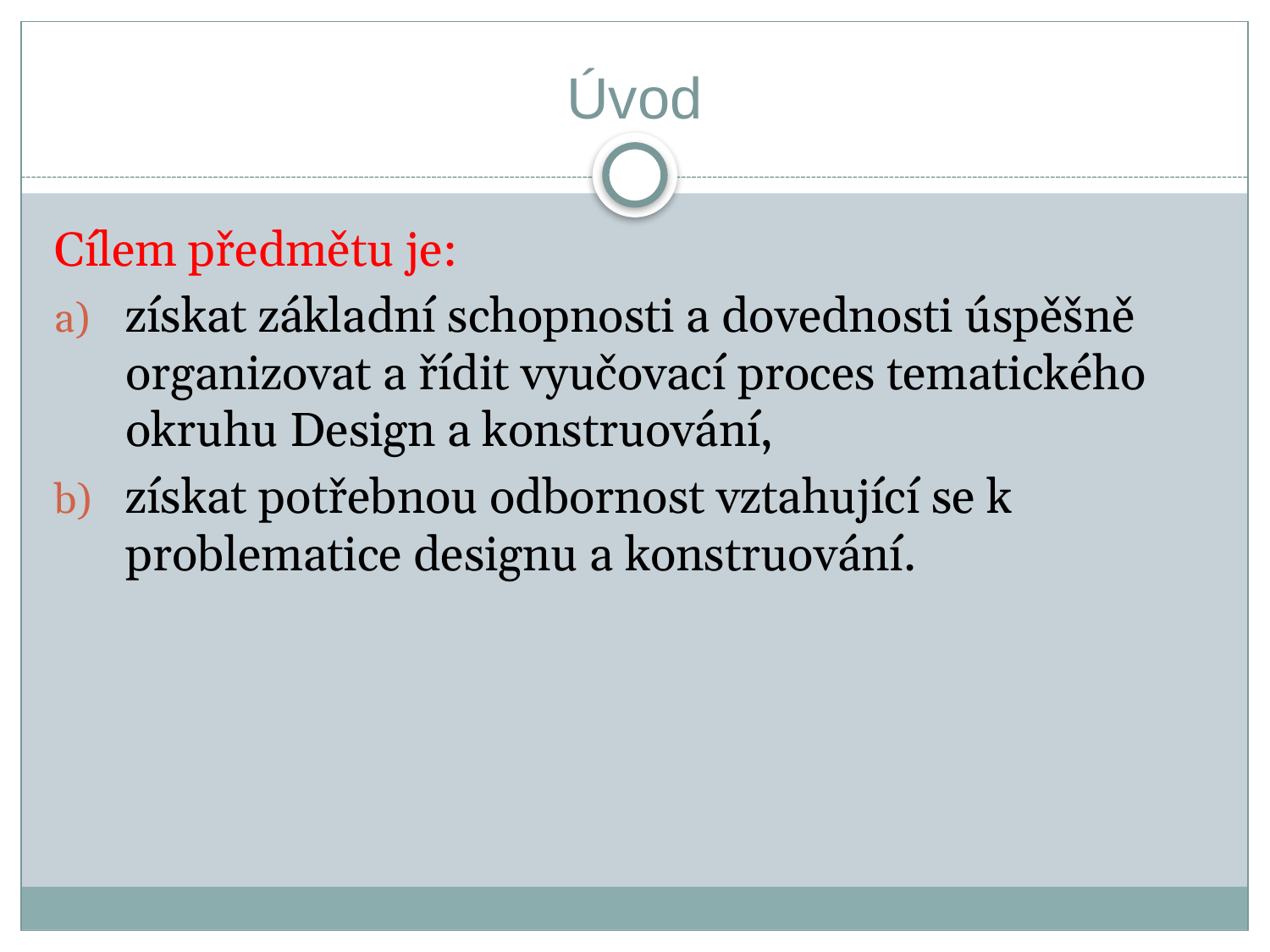

# Úvod
Cílem předmětu je:
získat základní schopnosti a dovednosti úspěšně organizovat a řídit vyučovací proces tematického okruhu Design a konstruování,
získat potřebnou odbornost vztahující se k problematice designu a konstruování.